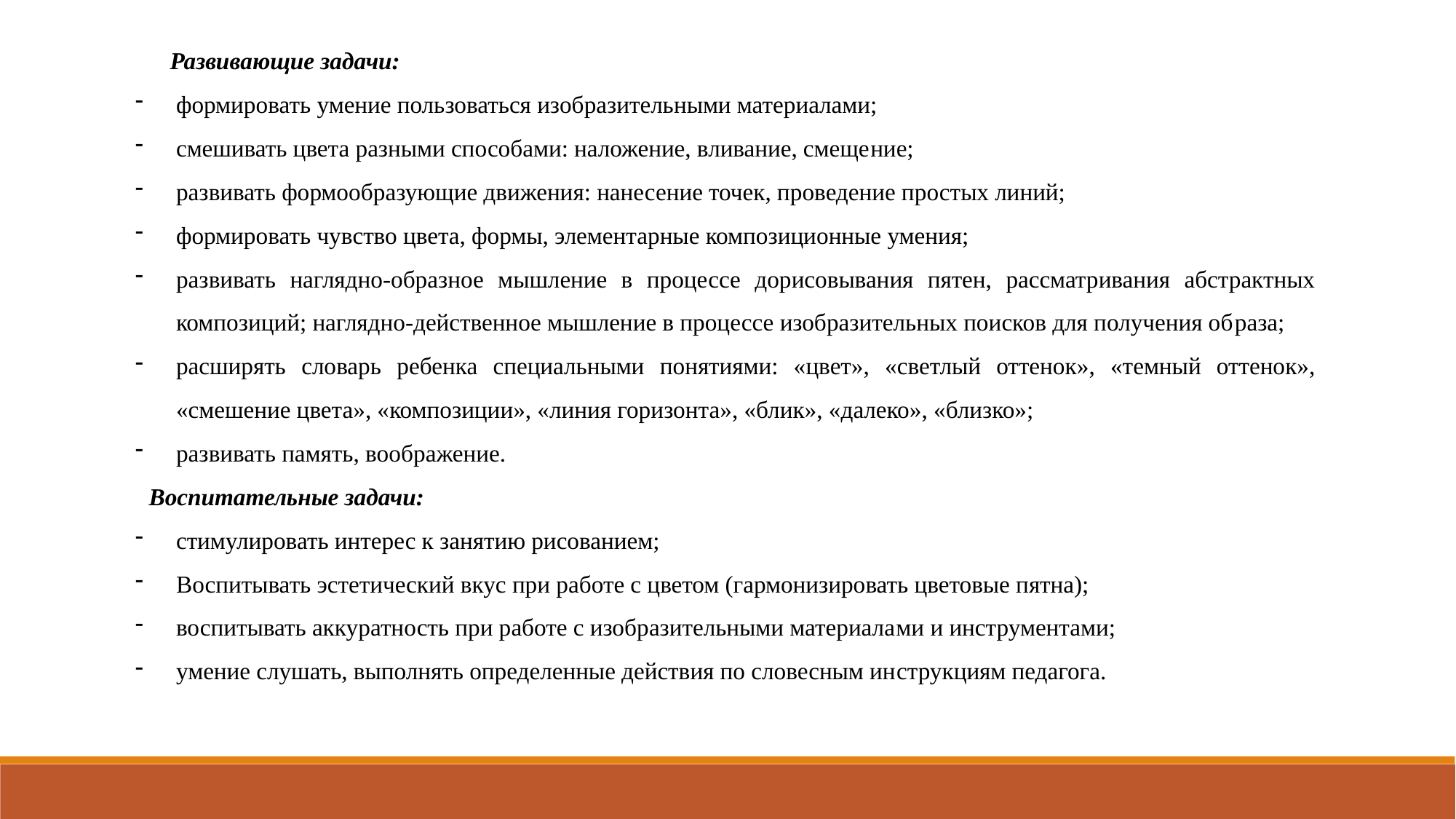

Развивающие задачи:
формировать умение пользоваться изобразительными материалами;
смешивать цвета разными способами: наложение, вливание, смеще­ние;
развивать формообразующие движения: нанесение точек, проведение простых линий;
формировать чувство цвета, формы, элементарные композиционные умения;
развивать наглядно-образное мышление в процессе дорисовывания пятен, рассматривания абстрактных композиций; наглядно-действенное мышление в процессе изобразительных поисков для получения об­раза;
расширять словарь ребенка специальными понятиями: «цвет», «светлый оттенок», «темный оттенок», «смешение цвета», «композиции», «линия горизонта», «блик», «далеко», «близко»;
развивать память, воображение.
Воспитательные задачи:
стимулировать интерес к занятию рисованием;
Воспитывать эстетический вкус при работе с цветом (гармонизировать цветовые пятна);
воспитывать аккуратность при работе с изобразительными материала­ми и инструментами;
умение слушать, выполнять определенные действия по словесным ин­струкциям педагога.